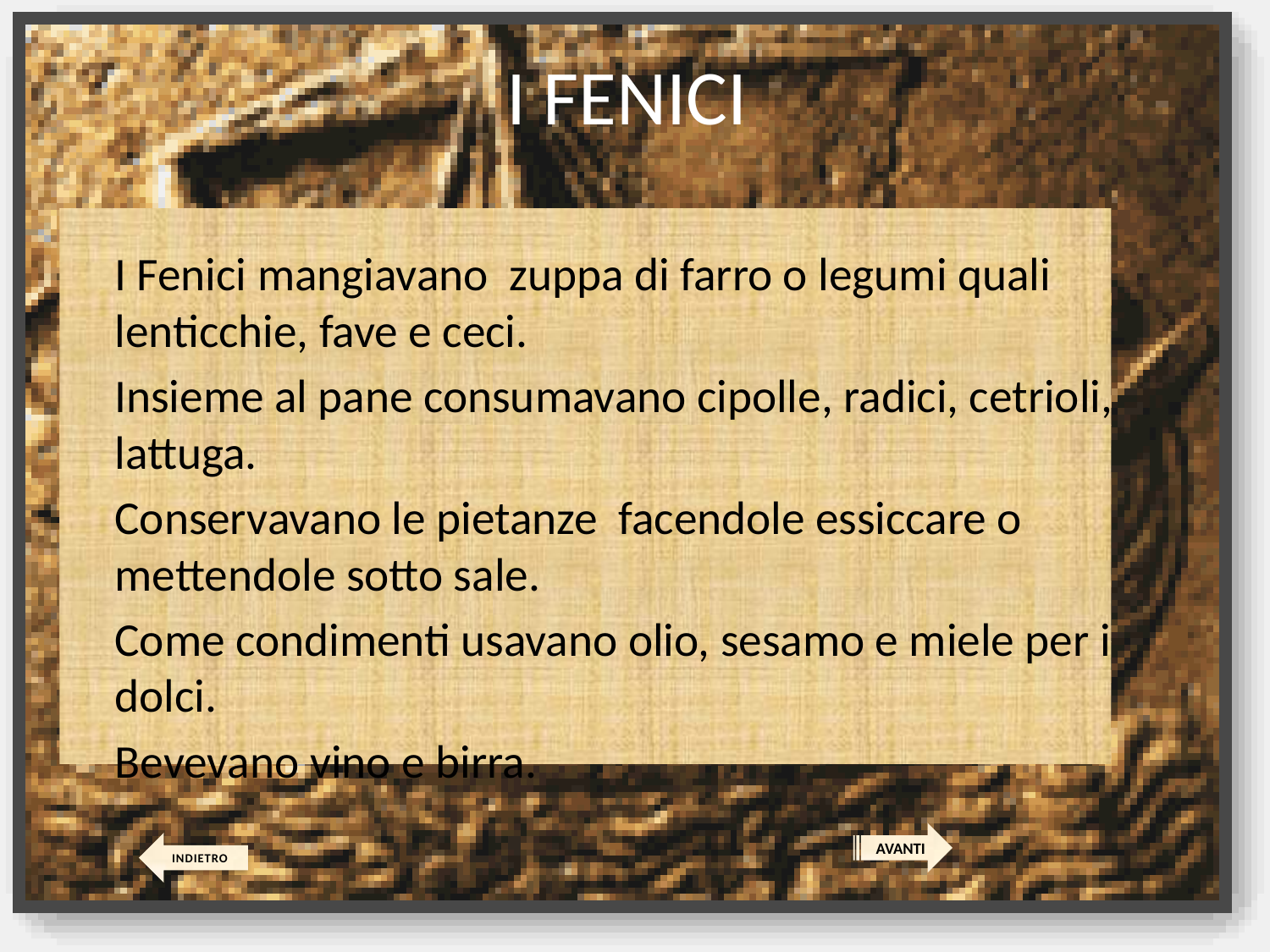

# I FENICI

    I Fenici mangiavano  zuppa di farro o legumi quali lenticchie, fave e ceci.
    Insieme al pane consumavano cipolle, radici, cetrioli, lattuga.
    Conservavano le pietanze  facendole essiccare o mettendole sotto sale.
    Come condimenti usavano olio, sesamo e miele per i dolci.
	Bevevano vino e birra.
AVANTI
INDIETRO